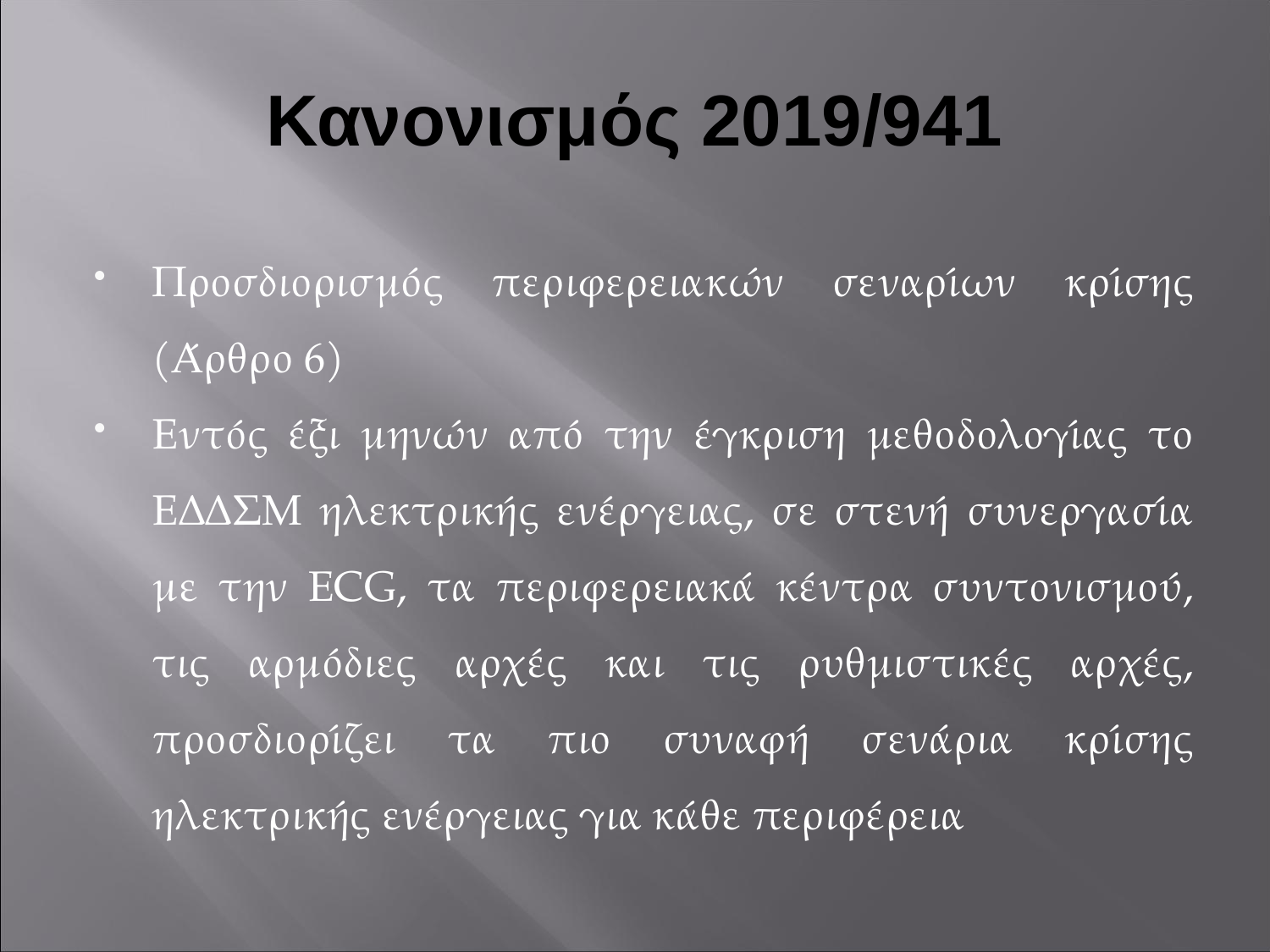

# Κανονισμός 2019/941
Προσδιορισμός περιφερειακών σεναρίων κρίσης (Άρθρο 6)
Εντός έξι μηνών από την έγκριση μεθοδολογίας το ΕΔΔΣΜ ηλεκτρικής ενέργειας, σε στενή συνεργασία με την ECG, τα περιφερειακά κέντρα συντονισμού, τις αρμόδιες αρχές και τις ρυθμιστικές αρχές, προσδιορίζει τα πιο συναφή σενάρια κρίσης ηλεκτρικής ενέργειας για κάθε περιφέρεια